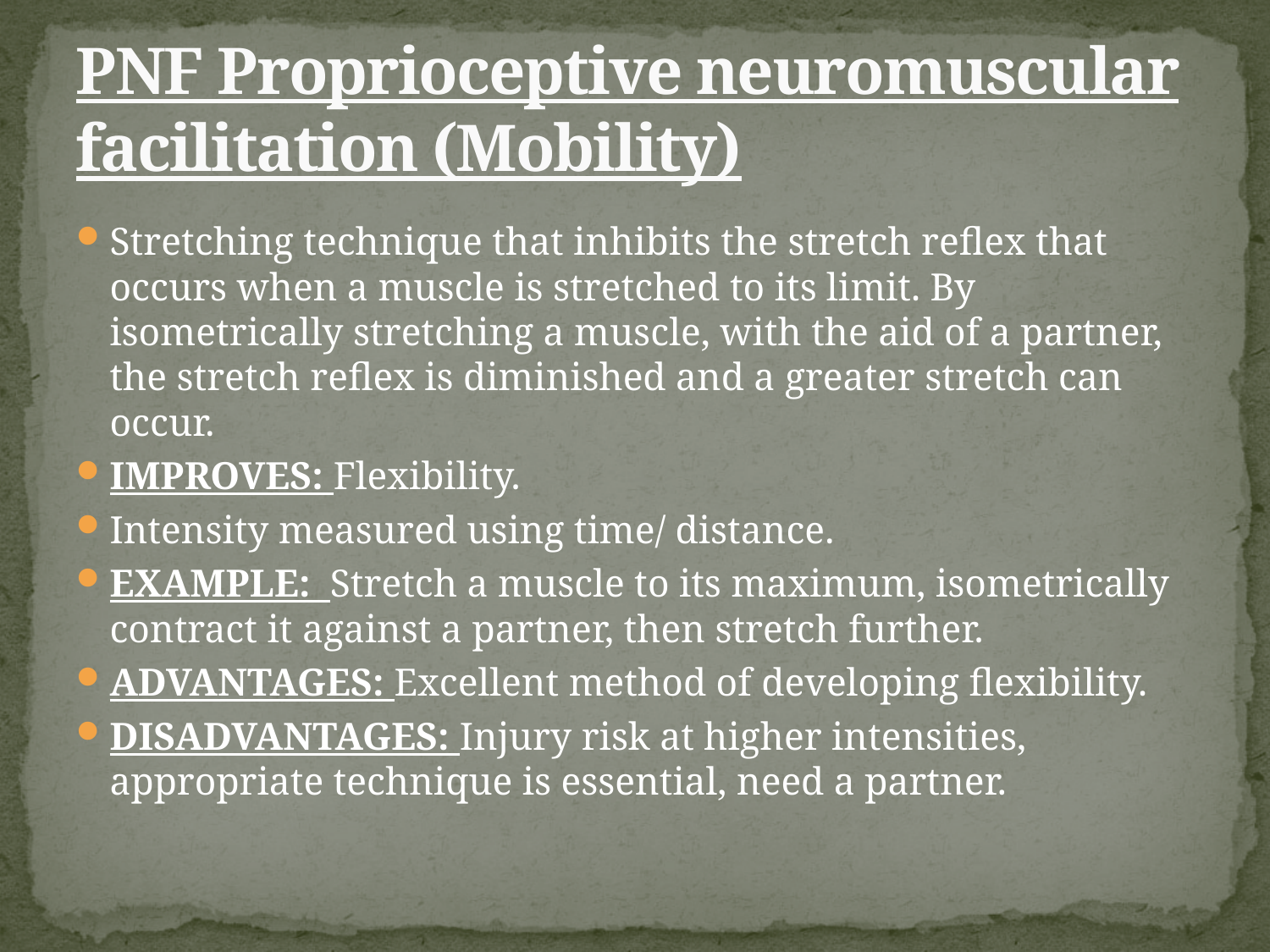

# PNF Proprioceptive neuromuscular facilitation (Mobility)
Stretching technique that inhibits the stretch reflex that occurs when a muscle is stretched to its limit. By isometrically stretching a muscle, with the aid of a partner, the stretch reflex is diminished and a greater stretch can occur.
IMPROVES: Flexibility.
Intensity measured using time/ distance.
EXAMPLE:  Stretch a muscle to its maximum, isometrically contract it against a partner, then stretch further.
ADVANTAGES: Excellent method of developing flexibility.
DISADVANTAGES: Injury risk at higher intensities, appropriate technique is essential, need a partner.